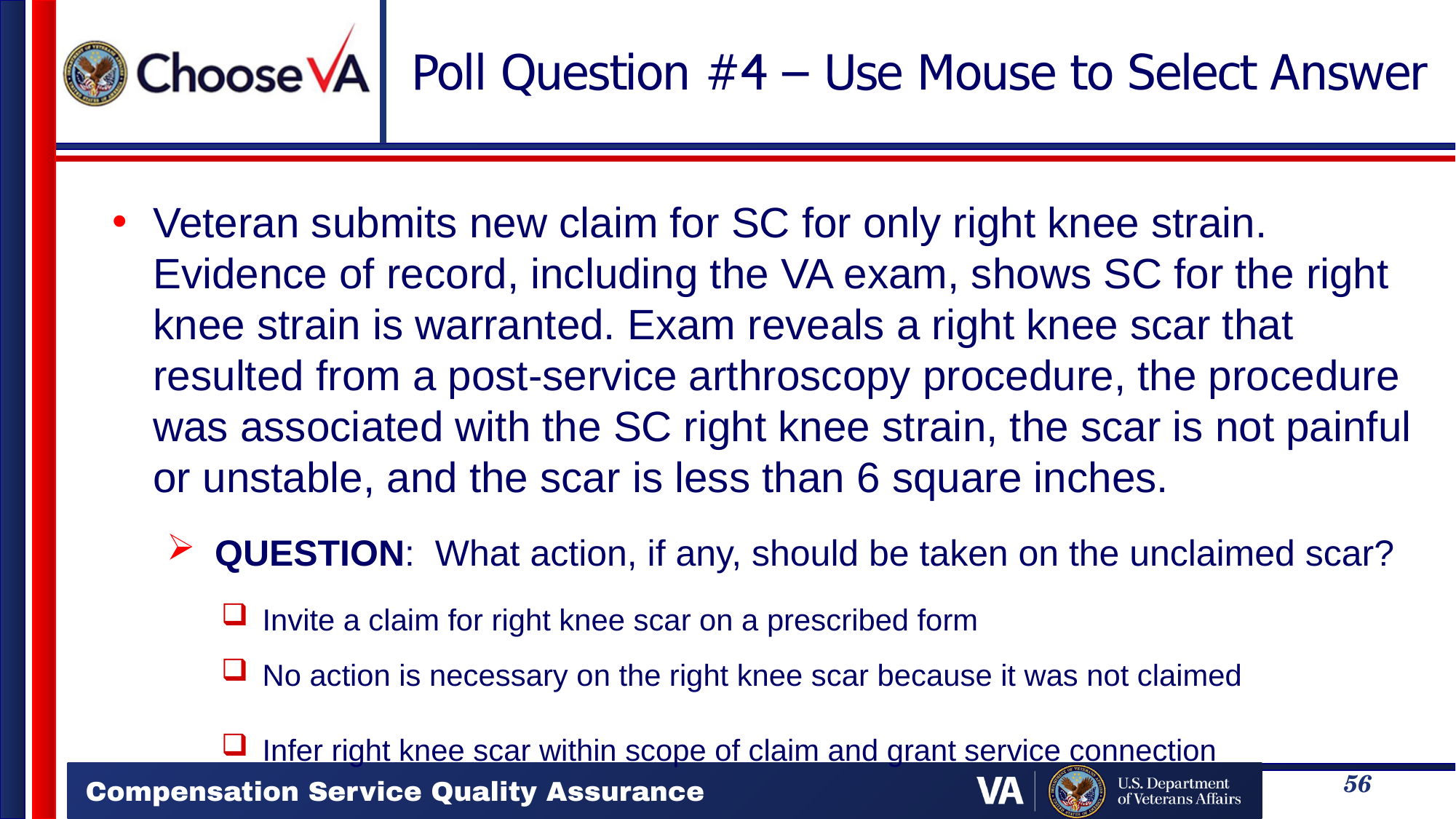

# Poll Question #4 – Use Mouse to Select Answer
Veteran submits new claim for SC for only right knee strain.  Evidence of record, including the VA exam, shows SC for the right knee strain is warranted. Exam reveals a right knee scar that resulted from a post-service arthroscopy procedure, the procedure was associated with the SC right knee strain, the scar is not painful or unstable, and the scar is less than 6 square inches.

QUESTION:  What action, if any, should be taken on the unclaimed scar?

Invite a claim for right knee scar on a prescribed form

No action is necessary on the right knee scar because it was not claimed

Infer right knee scar within scope of claim and grant service connection
56